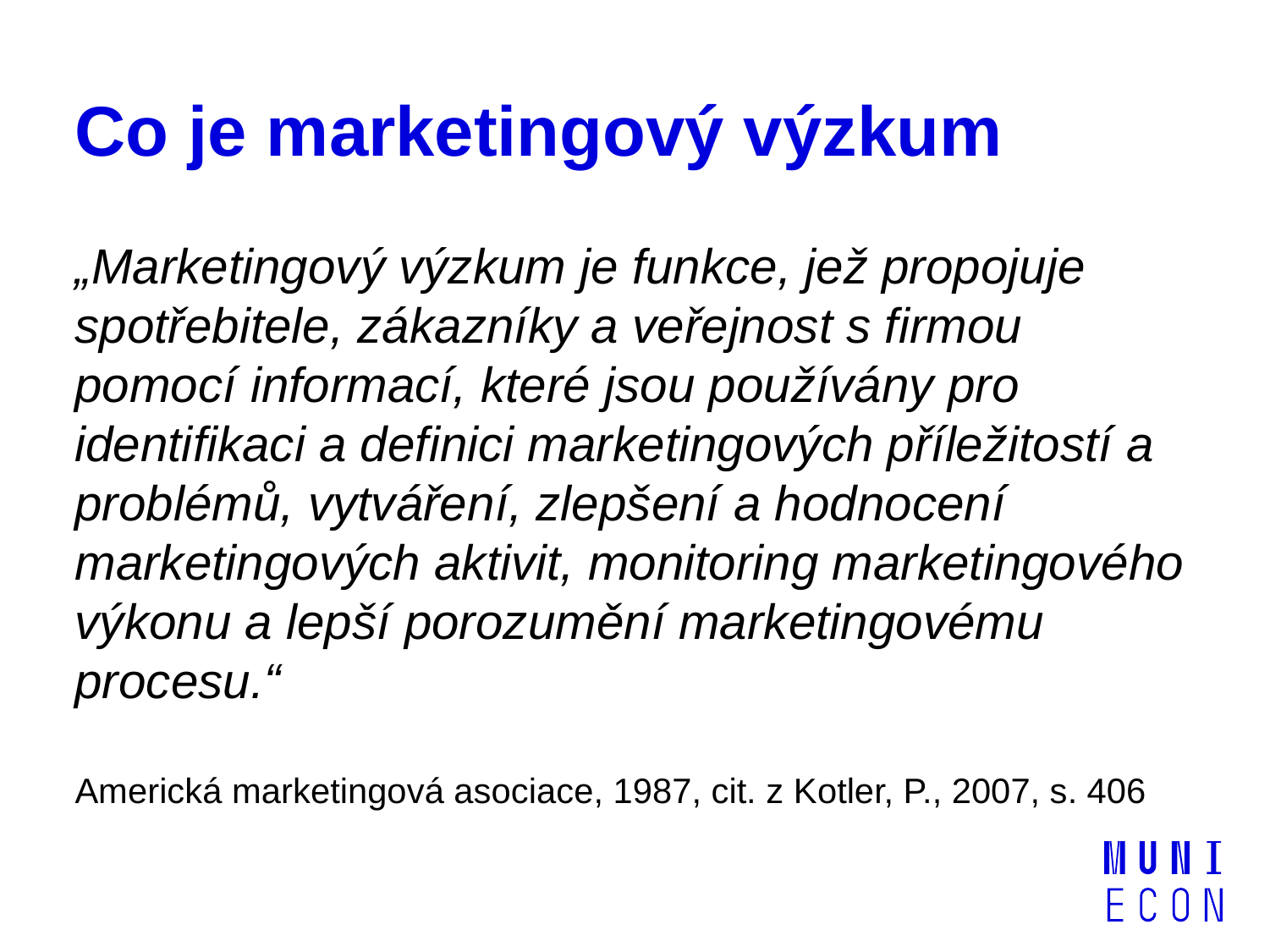

# Co je marketingový výzkum
„Marketingový výzkum je funkce, jež propojuje spotřebitele, zákazníky a veřejnost s firmou pomocí informací, které jsou používány pro identifikaci a definici marketingových příležitostí a problémů, vytváření, zlepšení a hodnocení marketingových aktivit, monitoring marketingového výkonu a lepší porozumění marketingovému procesu.“

Americká marketingová asociace, 1987, cit. z Kotler, P., 2007, s. 406